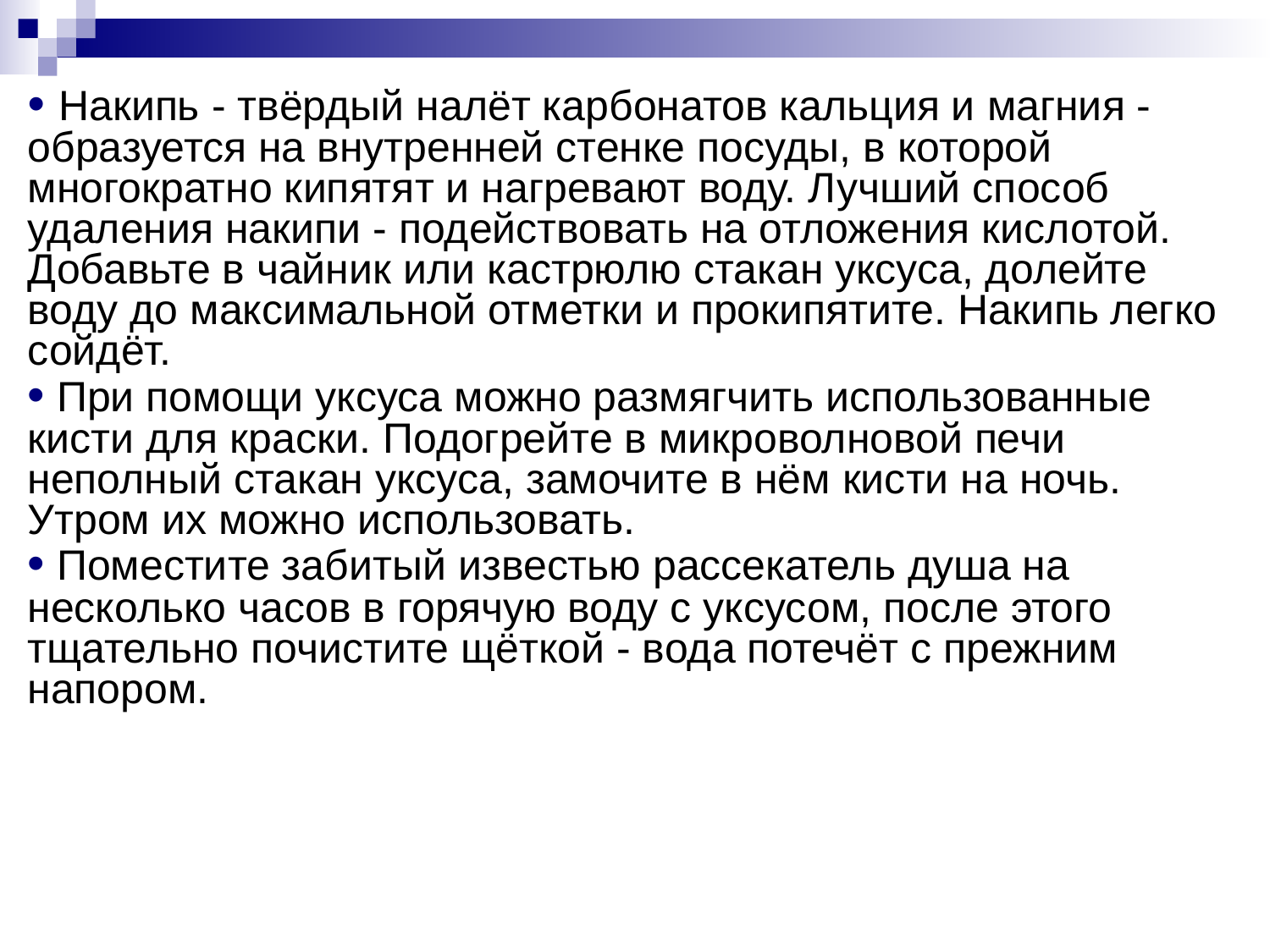

• Накипь - твёрдый налёт карбонатов кальция и магния - образуется на внутренней стенке посуды, в которой многократно кипятят и нагревают воду. Лучший способ удаления накипи - подействовать на отложения кислотой. Добавьте в чайник или кастрюлю стакан уксуса, долейте воду до максимальной отметки и прокипятите. Накипь легко сойдёт.
• При помощи уксуса можно размягчить использованные кисти для краски. Подогрейте в микроволновой печи неполный стакан уксуса, замочите в нём кисти на ночь. Утром их можно использовать.
• Поместите забитый известью рассекатель душа на несколько часов в горячую воду с уксусом, после этого тщательно почистите щёткой - вода потечёт с прежним напором.